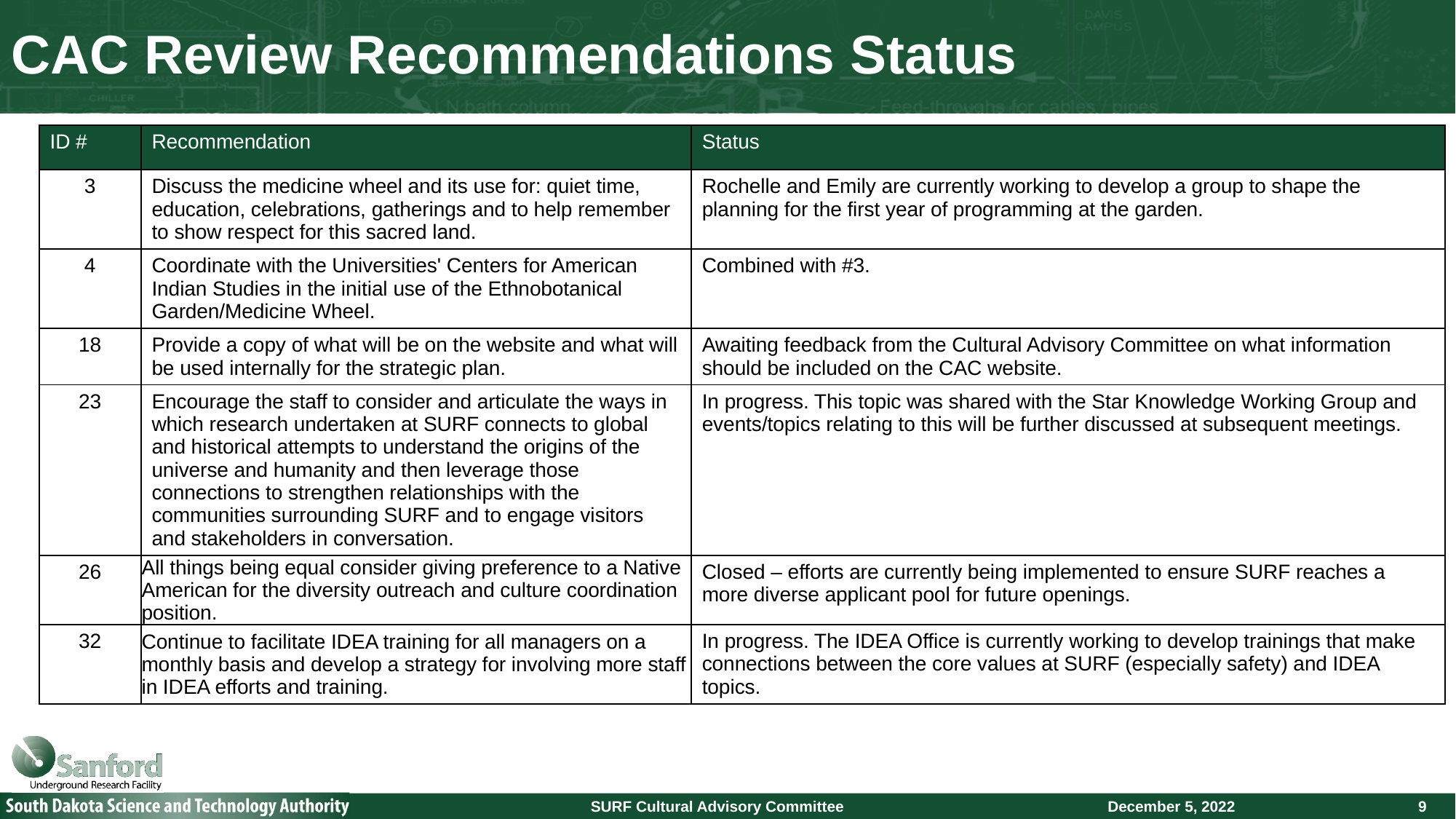

# CAC Review Recommendations Status
| ID # | Recommendation | Status |
| --- | --- | --- |
| 3 | Discuss the medicine wheel and its use for: quiet time, education, celebrations, gatherings and to help remember to show respect for this sacred land. | Rochelle and Emily are currently working to develop a group to shape the planning for the first year of programming at the garden. |
| 4 | Coordinate with the Universities' Centers for American Indian Studies in the initial use of the Ethnobotanical Garden/Medicine Wheel. | Combined with #3. |
| 18 | Provide a copy of what will be on the website and what will be used internally for the strategic plan. | Awaiting feedback from the Cultural Advisory Committee on what information should be included on the CAC website. |
| 23 | Encourage the staff to consider and articulate the ways in which research undertaken at SURF connects to global and historical attempts to understand the origins of the universe and humanity and then leverage those connections to strengthen relationships with the communities surrounding SURF and to engage visitors and stakeholders in conversation. | In progress. This topic was shared with the Star Knowledge Working Group and events/topics relating to this will be further discussed at subsequent meetings. |
| 26 | All things being equal consider giving preference to a Native American for the diversity outreach and culture coordination position. | Closed – efforts are currently being implemented to ensure SURF reaches a more diverse applicant pool for future openings. |
| 32 | Continue to facilitate IDEA training for all managers on a monthly basis and develop a strategy for involving more staff in IDEA efforts and training. | In progress. The IDEA Office is currently working to develop trainings that make connections between the core values at SURF (especially safety) and IDEA topics. |
9
SURF Cultural Advisory Committee
December 5, 2022